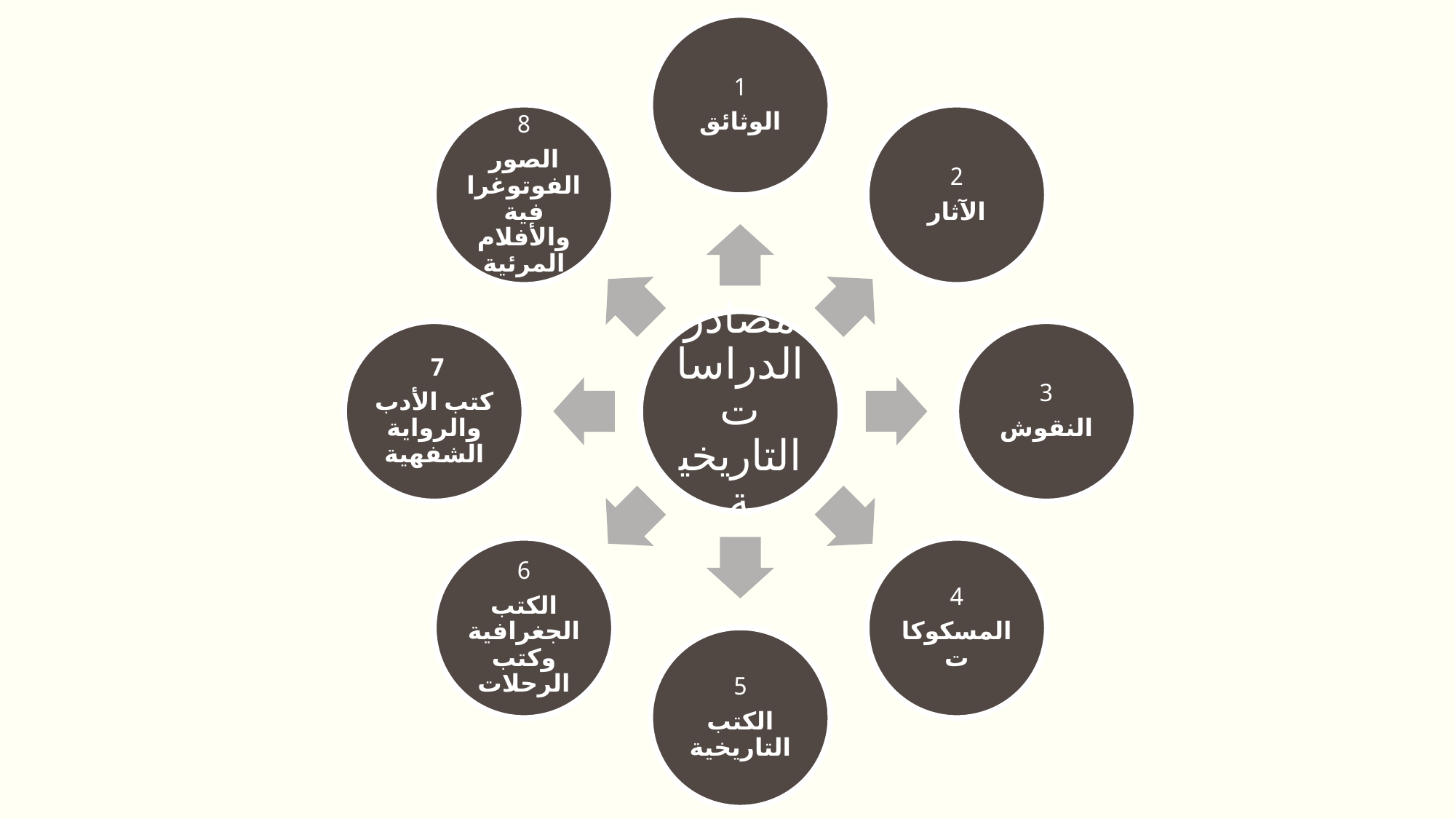

مصادر الدراسات التاريخية

1
الوثائق

2
الآثار

3
النقوش

4
المسكوكات

5
الكتب التاريخية

6
الكتب الجغرافية وكتب الرحلات

7
كتب الأدب والرواية الشفهية

8
الصور الفوتوغرافية والأفلام المرئية